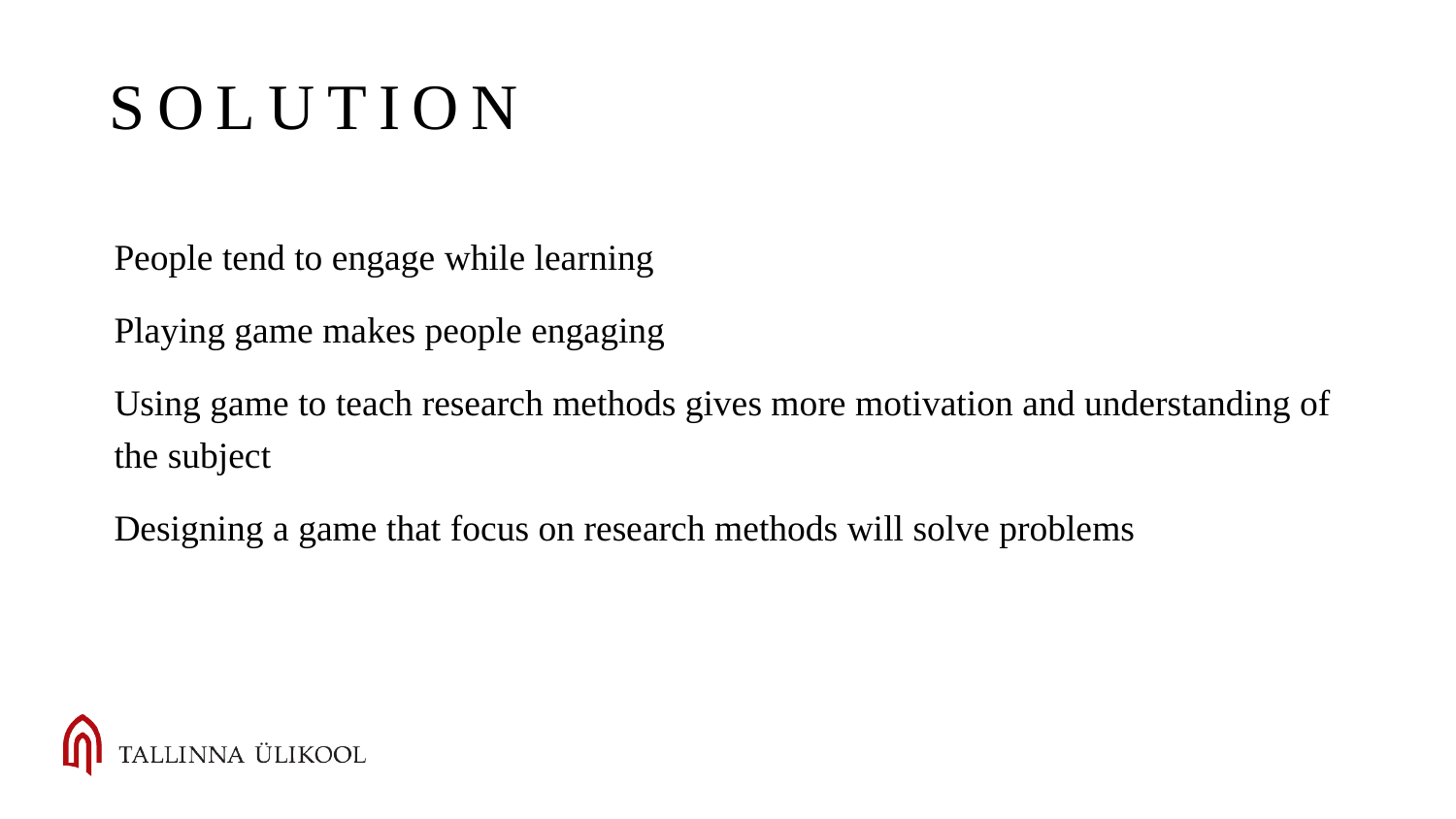

# Solution
People tend to engage while learning
Playing game makes people engaging
Using game to teach research methods gives more motivation and understanding of the subject
Designing a game that focus on research methods will solve problems